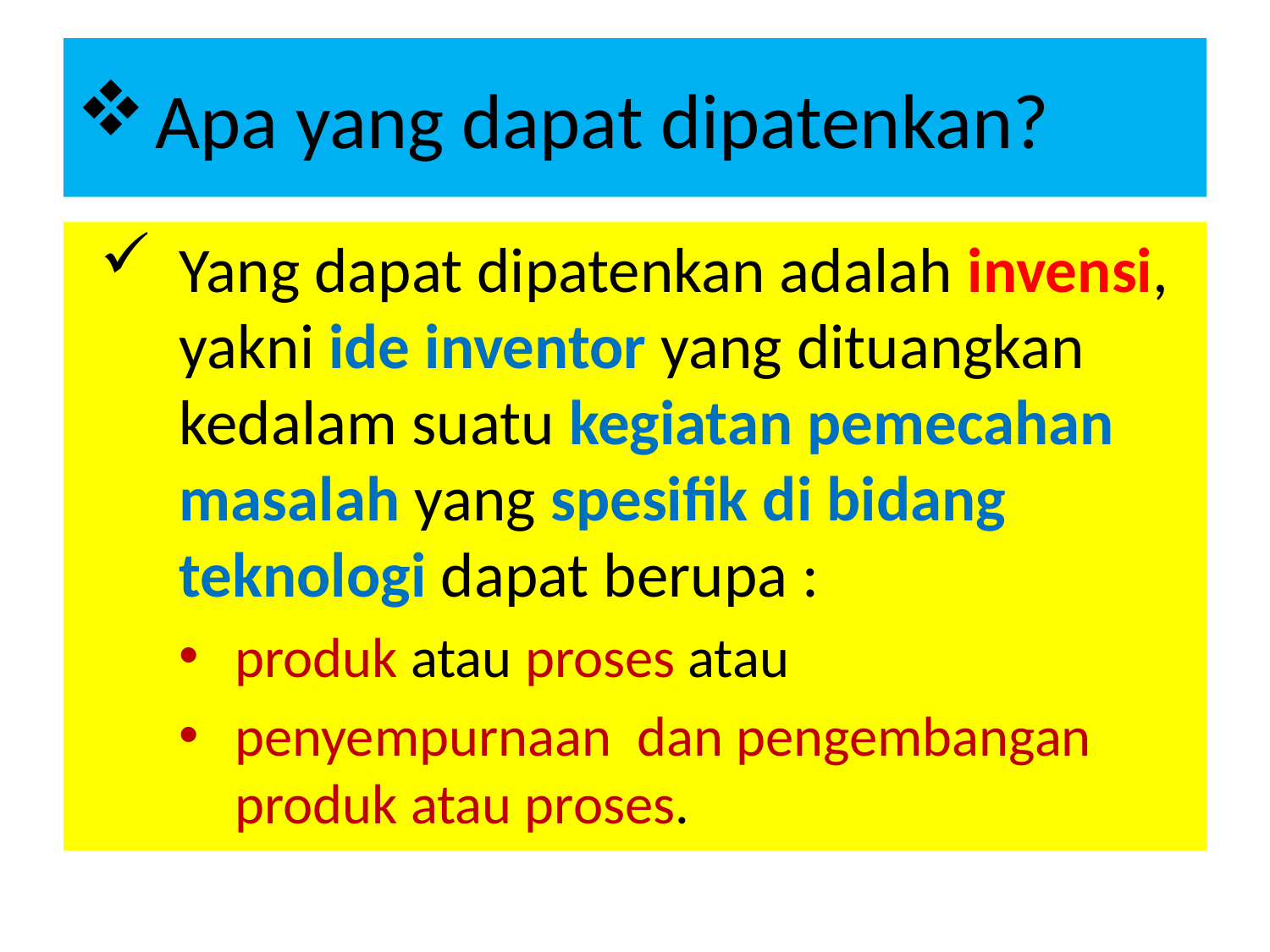

# Apa yang dapat dipatenkan?
Yang dapat dipatenkan adalah invensi, yakni ide inventor yang dituangkan kedalam suatu kegiatan pemecahan masalah yang spesifik di bidang teknologi dapat berupa :
produk atau proses atau
penyempurnaan  dan pengembangan produk atau proses.